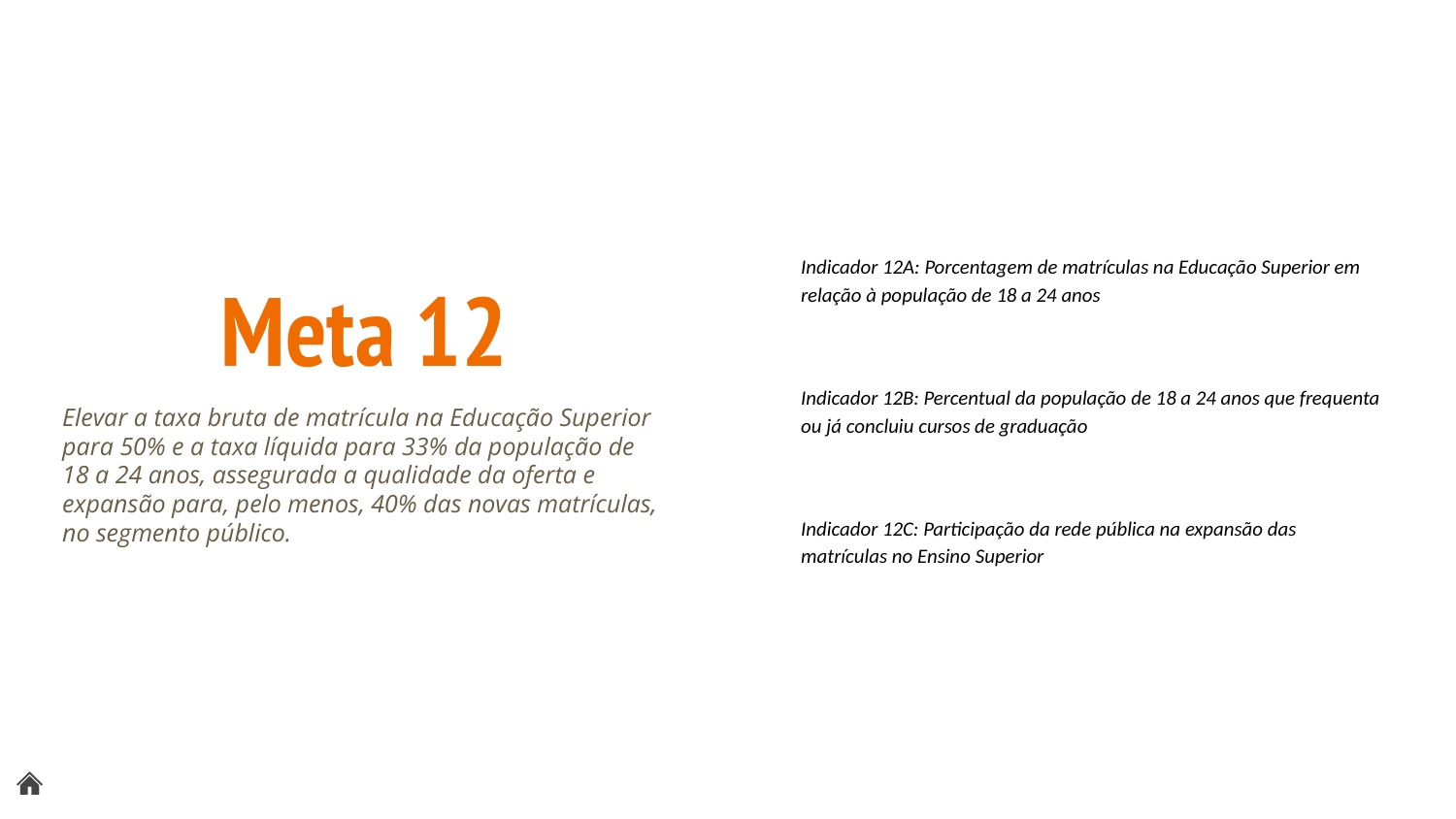

Indicador 12A: Porcentagem de matrículas na Educação Superior em relação à população de 18 a 24 anos

Indicador 12B: Percentual da população de 18 a 24 anos que frequenta ou já concluiu cursos de graduação

Indicador 12C: Participação da rede pública na expansão das matrículas no Ensino Superior
Meta 12
Elevar a taxa bruta de matrícula na Educação Superior para 50% e a taxa líquida para 33% da população de 18 a 24 anos, assegurada a qualidade da oferta e expansão para, pelo menos, 40% das novas matrículas, no segmento público.